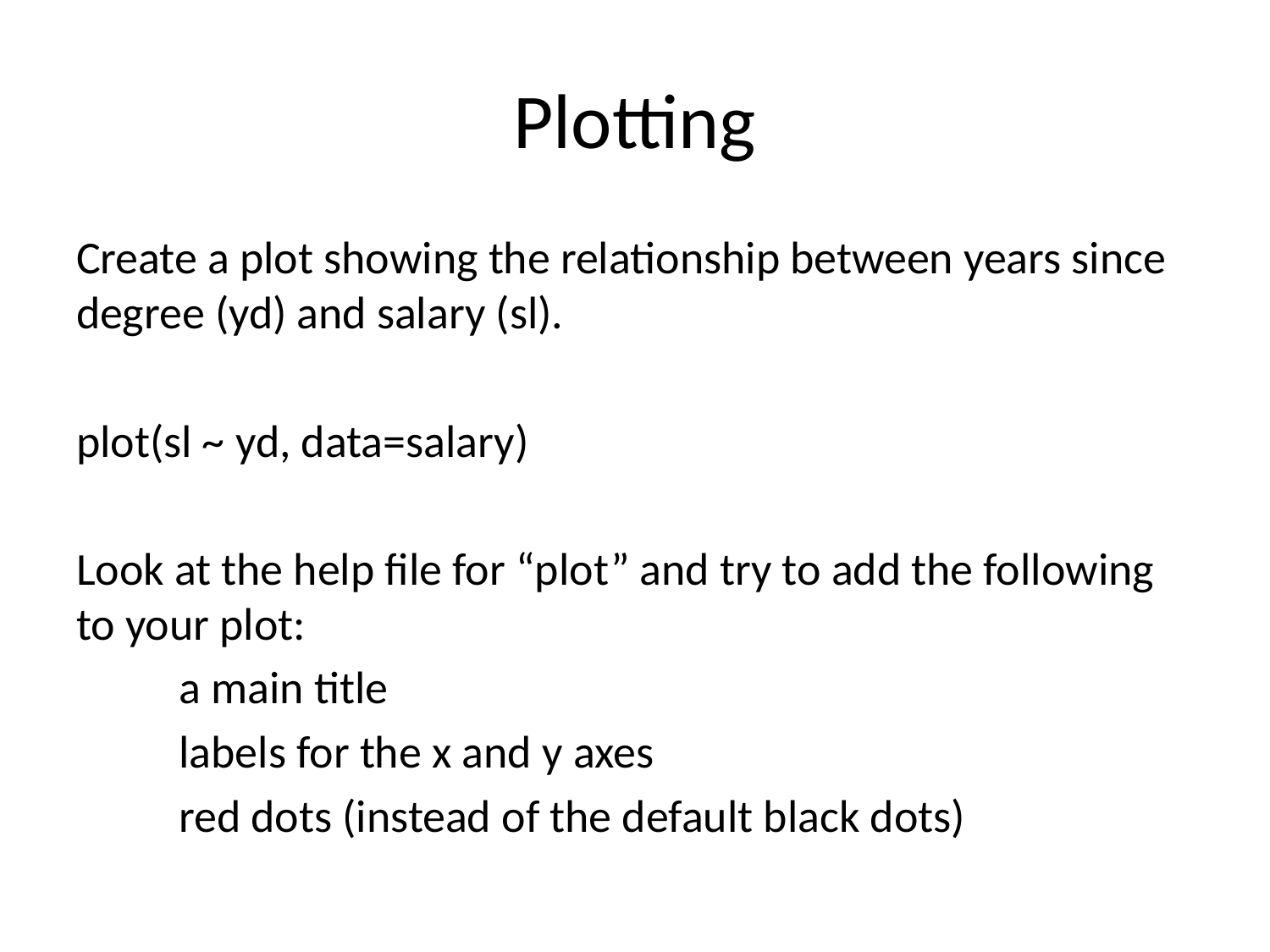

# Plotting
Create a plot showing the relationship between years since degree (yd) and salary (sl).

plot(sl ~ yd, data=salary)

Look at the help file for “plot” and try to add the following to your plot:
	a main title
	labels for the x and y axes
	red dots (instead of the default black dots)